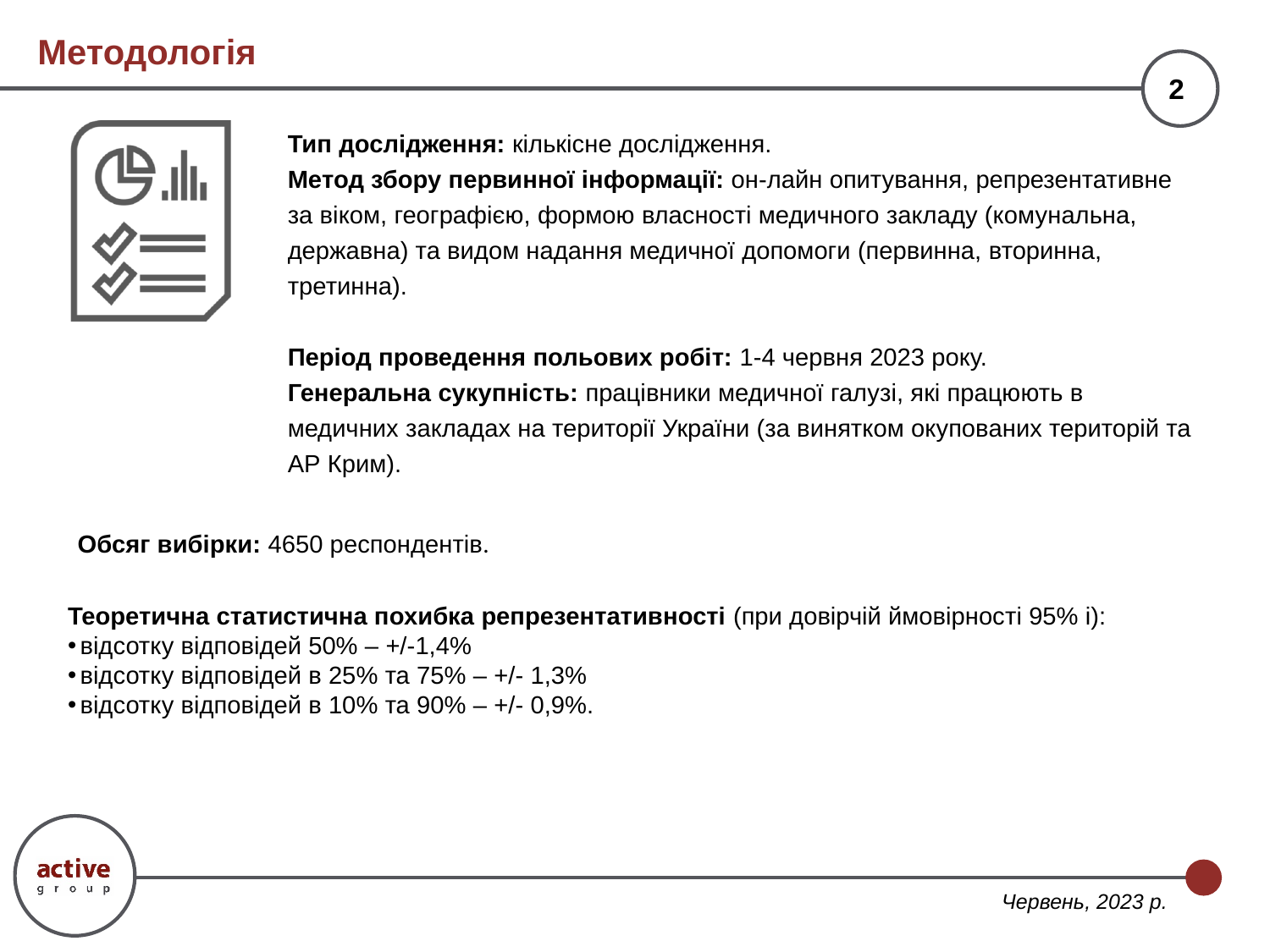

Тип дослідження: кількісне дослідження.
Метод збору первинної інформації: он-лайн опитування, репрезентативне за віком, географією, формою власності медичного закладу (комунальна, державна) та видом надання медичної допомоги (первинна, вторинна, третинна).

Період проведення польових робіт: 1-4 червня 2023 року.
Генеральна сукупність: працівники медичної галузі, які працюють в медичних закладах на території України (за винятком окупованих територій та АР Крим).
Обсяг вибірки: 4650 респондентів.

Теоретична статистична похибка репрезентативності (при довірчій ймовірності 95% і):
відсотку відповідей 50% – +/-1,4%
відсотку відповідей в 25% та 75% – +/- 1,3%
відсотку відповідей в 10% та 90% – +/- 0,9%.